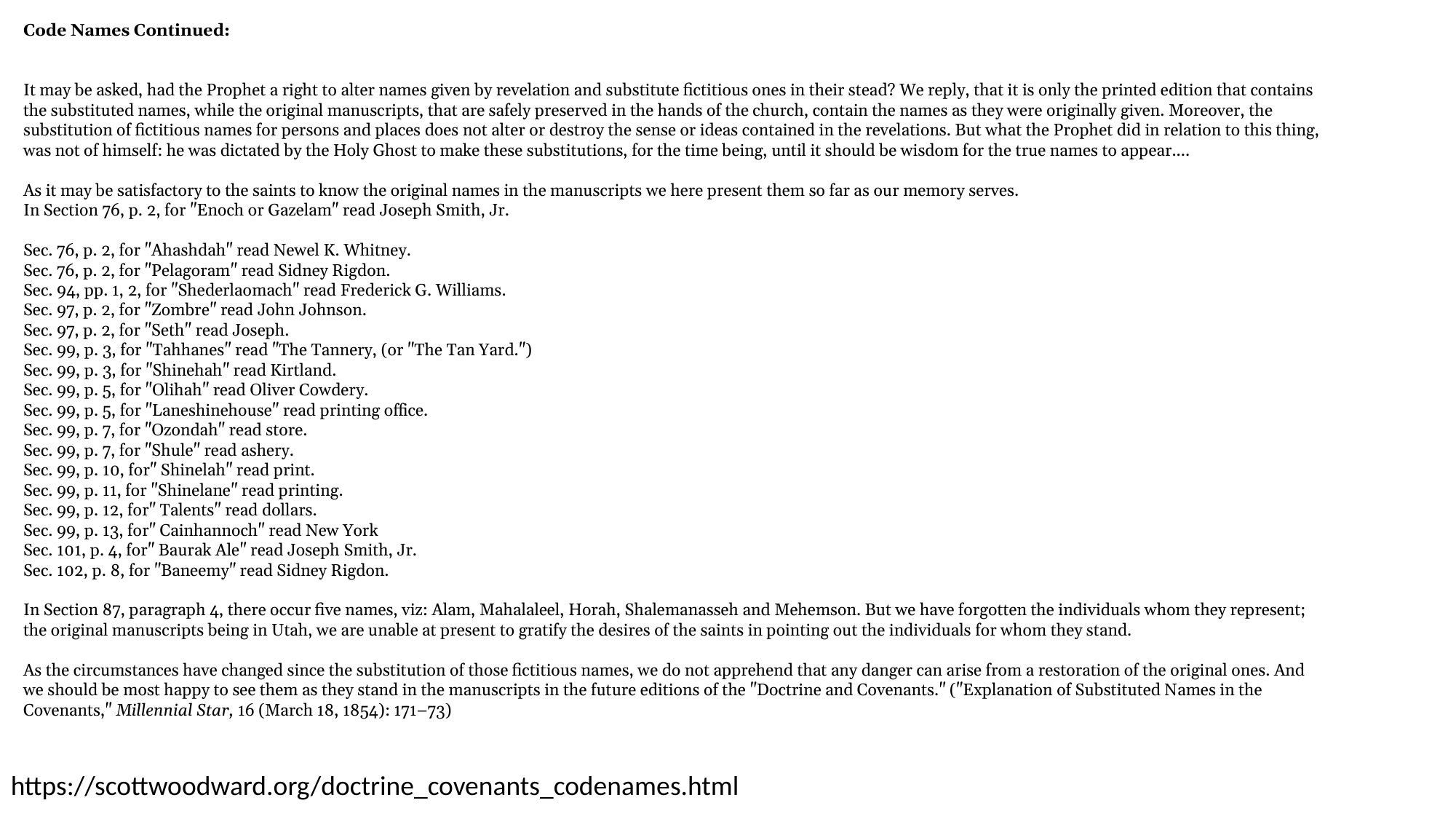

Code Names Continued:

It may be asked, had the Prophet a right to alter names given by revelation and substitute fictitious ones in their stead? We reply, that it is only the printed edition that contains the substituted names, while the original manuscripts, that are safely preserved in the hands of the church, contain the names as they were originally given. Moreover, the substitution of fictitious names for persons and places does not alter or destroy the sense or ideas contained in the revelations. But what the Prophet did in relation to this thing, was not of himself: he was dictated by the Holy Ghost to make these substitutions, for the time being, until it should be wisdom for the true names to appear....

As it may be satisfactory to the saints to know the original names in the manuscripts we here present them so far as our memory serves.
In Section 76, p. 2, for "Enoch or Gazelam" read Joseph Smith, Jr.
Sec. 76, p. 2, for "Ahashdah" read Newel K. Whitney.
Sec. 76, p. 2, for "Pelagoram" read Sidney Rigdon.
Sec. 94, pp. 1, 2, for "Shederlaomach" read Frederick G. Williams.
Sec. 97, p. 2, for "Zombre" read John Johnson.
Sec. 97, p. 2, for "Seth" read Joseph.
Sec. 99, p. 3, for "Tahhanes" read "The Tannery, (or "The Tan Yard.")
Sec. 99, p. 3, for "Shinehah" read Kirtland.
Sec. 99, p. 5, for "Olihah" read Oliver Cowdery.
Sec. 99, p. 5, for "Laneshinehouse" read printing office.
Sec. 99, p. 7, for "Ozondah" read store.
Sec. 99, p. 7, for "Shule" read ashery.
Sec. 99, p. 10, for" Shinelah" read print.
Sec. 99, p. 11, for "Shinelane" read printing.
Sec. 99, p. 12, for" Talents" read dollars.
Sec. 99, p. 13, for" Cainhannoch" read New York
Sec. 101, p. 4, for" Baurak Ale" read Joseph Smith, Jr.
Sec. 102, p. 8, for "Baneemy" read Sidney Rigdon.
In Section 87, paragraph 4, there occur five names, viz: Alam, Mahalaleel, Horah, Shalemanasseh and Mehemson. But we have forgotten the individuals whom they represent; the original manuscripts being in Utah, we are unable at present to gratify the desires of the saints in pointing out the individuals for whom they stand.
As the circumstances have changed since the substitution of those fictitious names, we do not apprehend that any danger can arise from a restoration of the original ones. And we should be most happy to see them as they stand in the manuscripts in the future editions of the "Doctrine and Covenants." ("Explanation of Substituted Names in the Covenants," Millennial Star, 16 (March 18, 1854): 171–73)
https://scottwoodward.org/doctrine_covenants_codenames.html